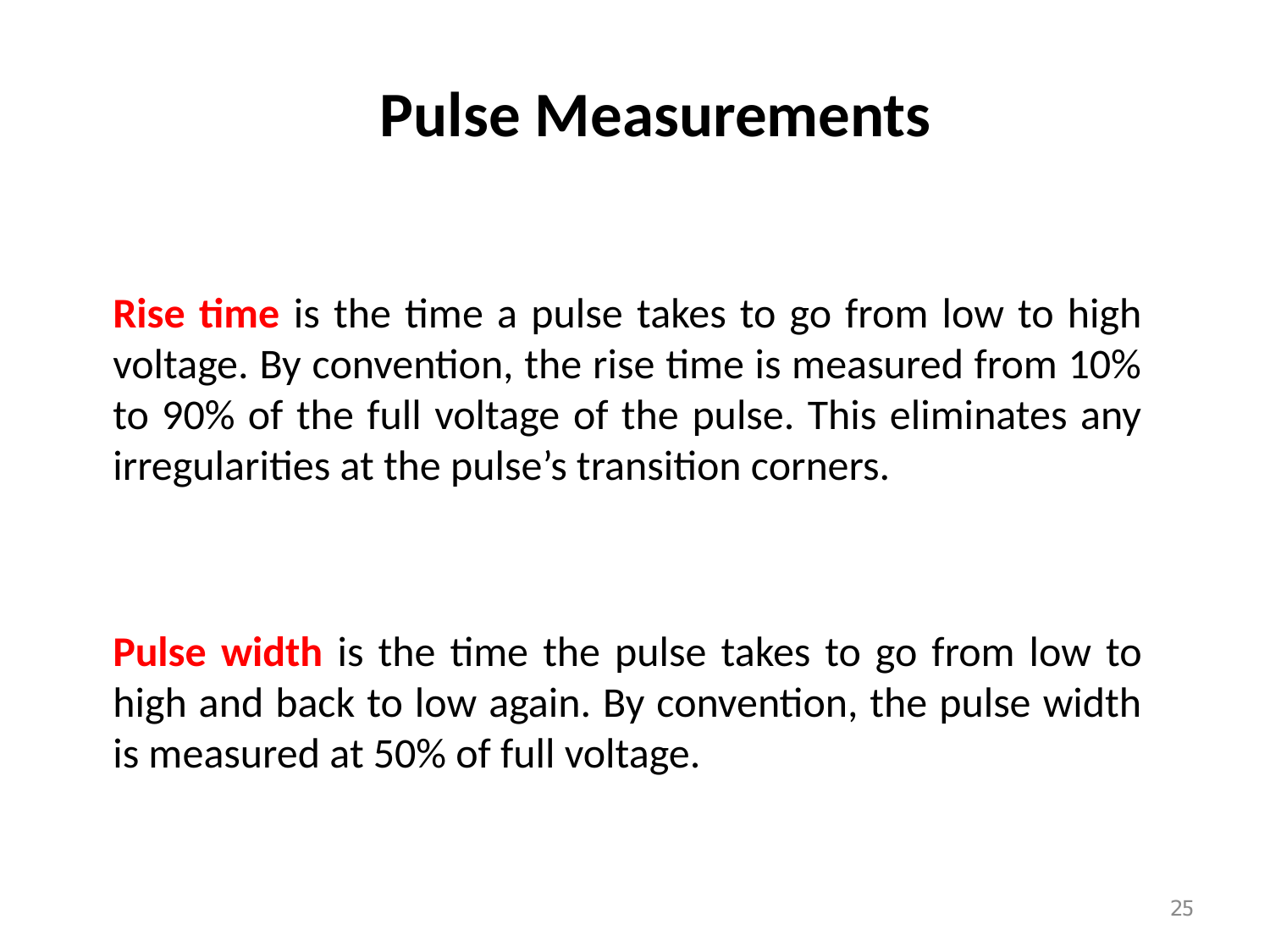

# Pulse Measurements

Rise time is the time a pulse takes to go from low to high voltage. By convention, the rise time is measured from 10% to 90% of the full voltage of the pulse. This eliminates any irregularities at the pulse’s transition corners.

Pulse width is the time the pulse takes to go from low to high and back to low again. By convention, the pulse width is measured at 50% of full voltage.

25